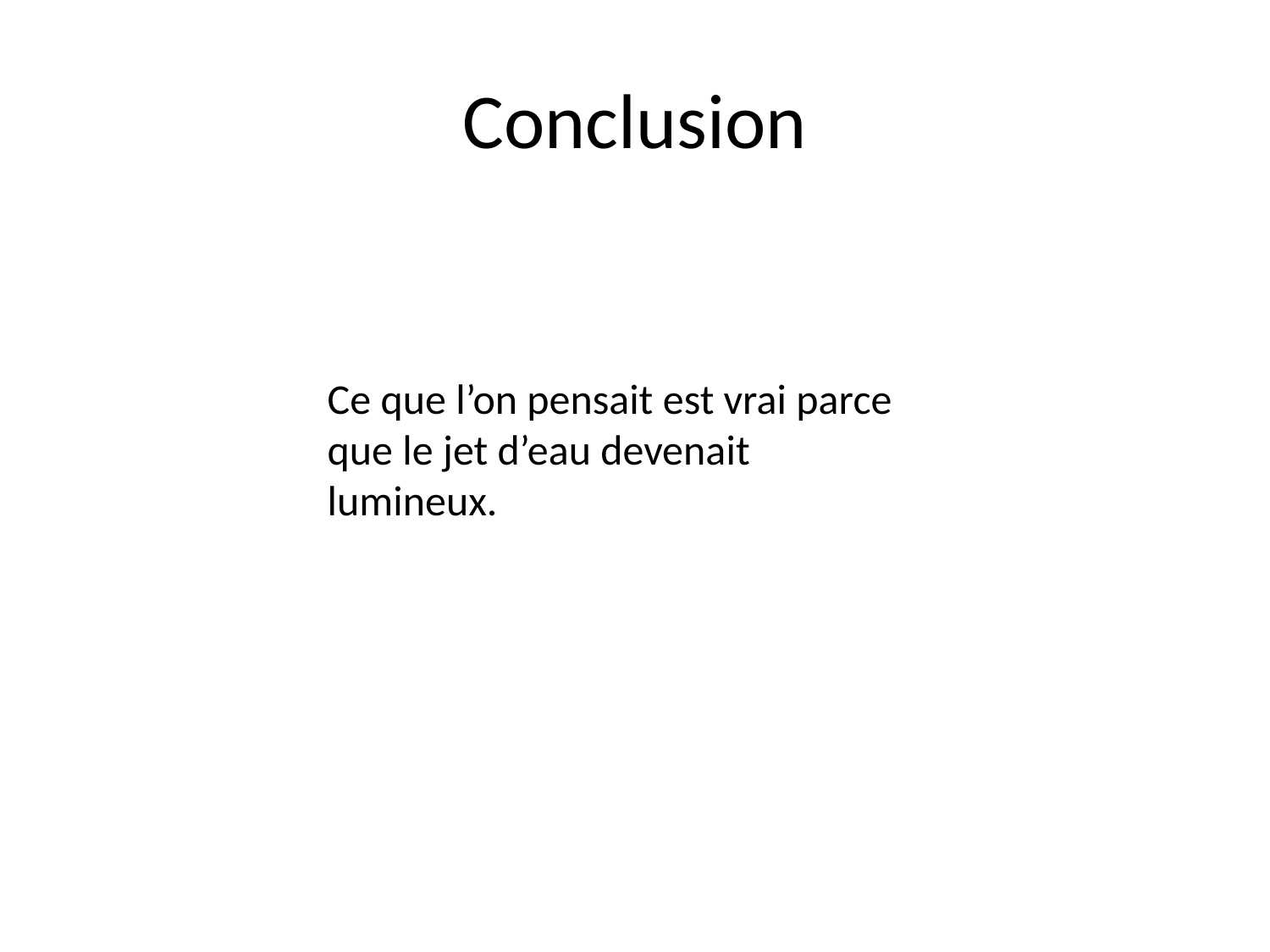

# Conclusion
Ce que l’on pensait est vrai parce que le jet d’eau devenait lumineux.